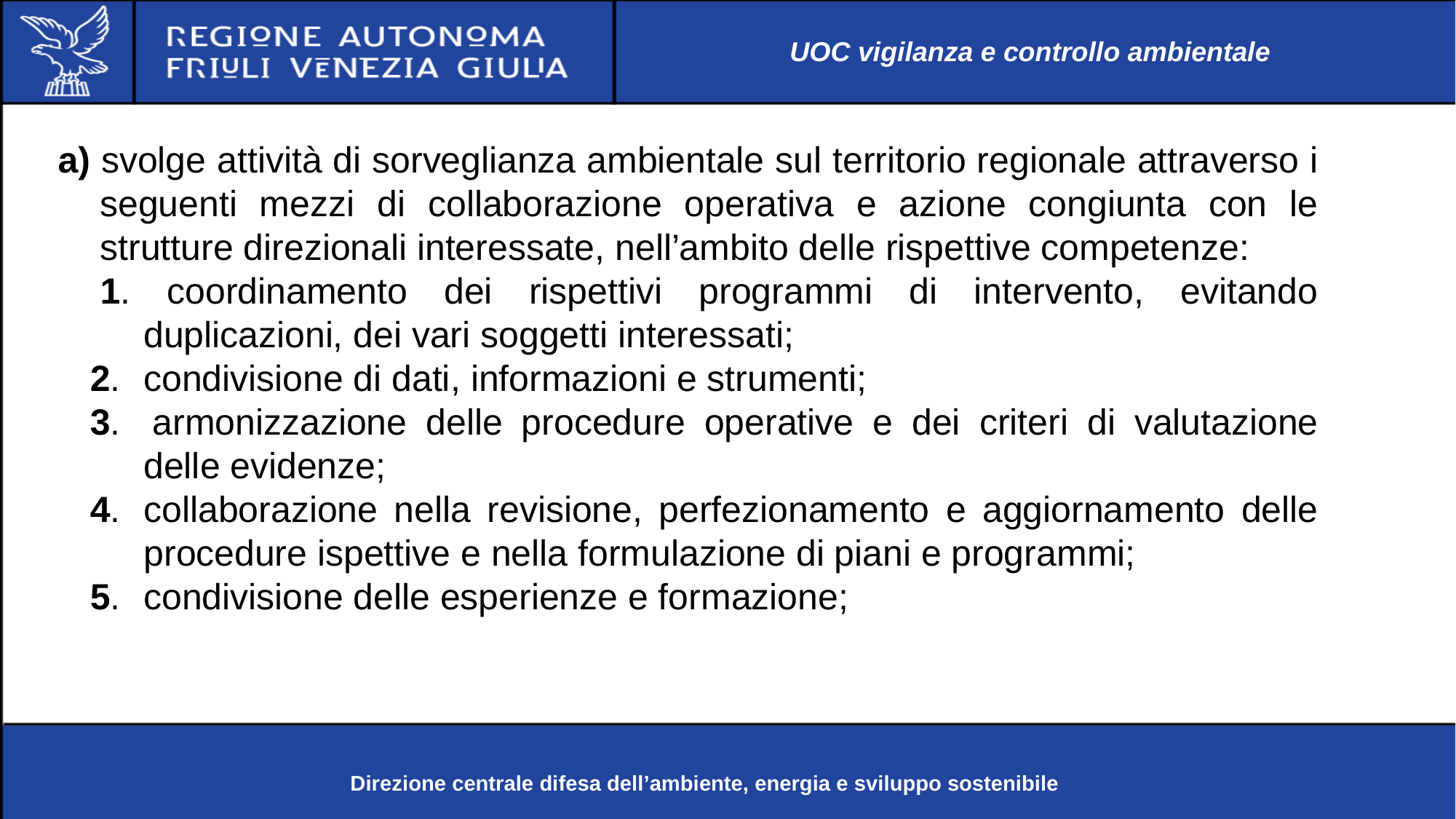

UOC vigilanza e controllo ambientale
a) svolge attività di sorveglianza ambientale sul territorio regionale attraverso i seguenti mezzi di collaborazione operativa e azione congiunta con le strutture direzionali interessate, nell’ambito delle rispettive competenze:
1. coordinamento dei rispettivi programmi di intervento, evitando duplicazioni, dei vari soggetti interessati;
2.	condivisione di dati, informazioni e strumenti;
3. 	armonizzazione delle procedure operative e dei criteri di valutazione delle evidenze;
4.	collaborazione nella revisione, perfezionamento e aggiornamento delle procedure ispettive e nella formulazione di piani e programmi;
5. 	condivisione delle esperienze e formazione;
Direzione centrale difesa dell’ambiente, energia e sviluppo sostenibile